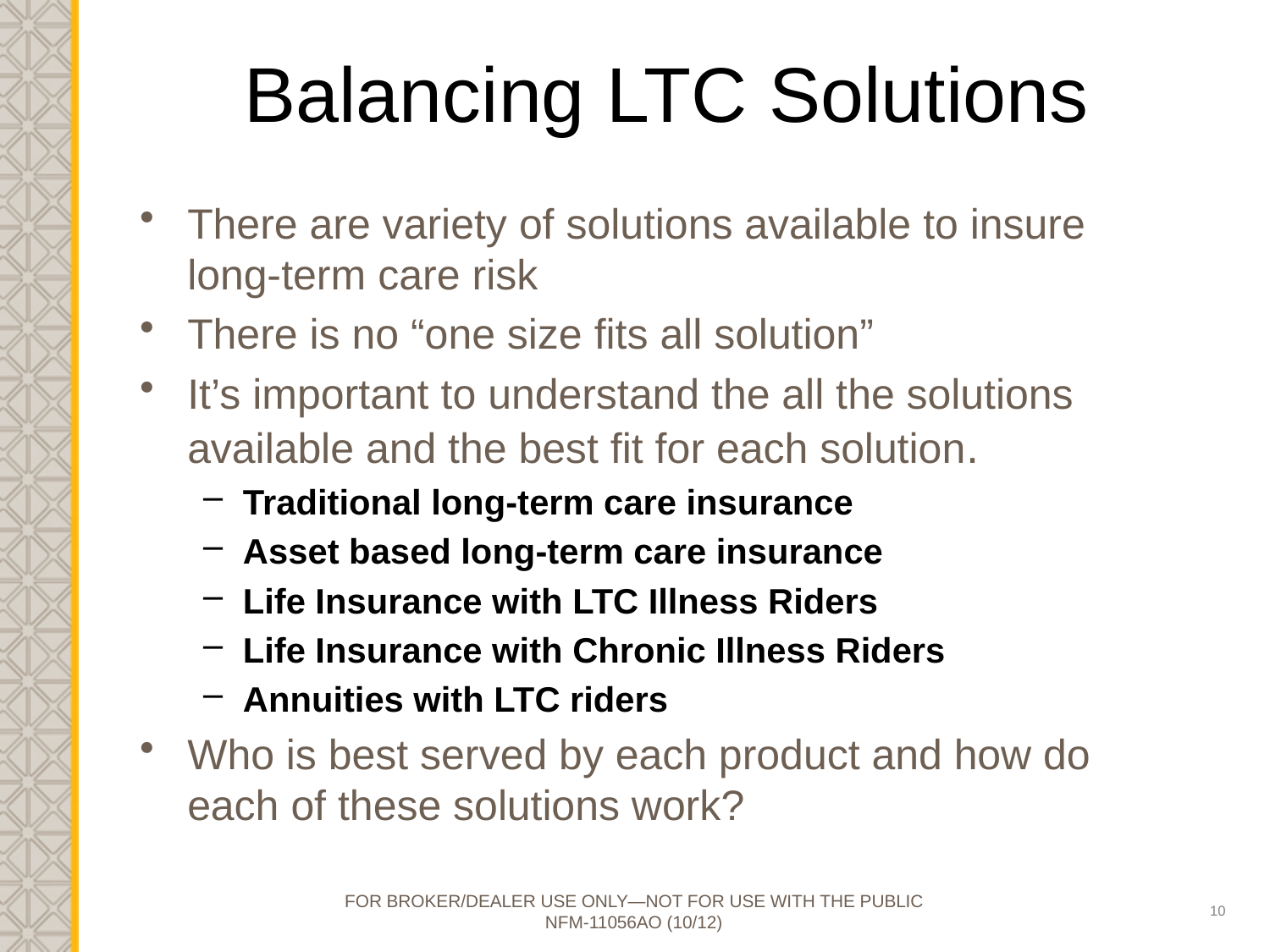

# Balancing LTC Solutions
There are variety of solutions available to insure long-term care risk
There is no “one size fits all solution”
It’s important to understand the all the solutions available and the best fit for each solution.
Traditional long-term care insurance
Asset based long-term care insurance
Life Insurance with LTC Illness Riders
Life Insurance with Chronic Illness Riders
Annuities with LTC riders
Who is best served by each product and how do each of these solutions work?

FOR BROKER/DEALER USE ONLY—NOT FOR USE WITH THE PUBLIC
NFM-11056AO (10/12)